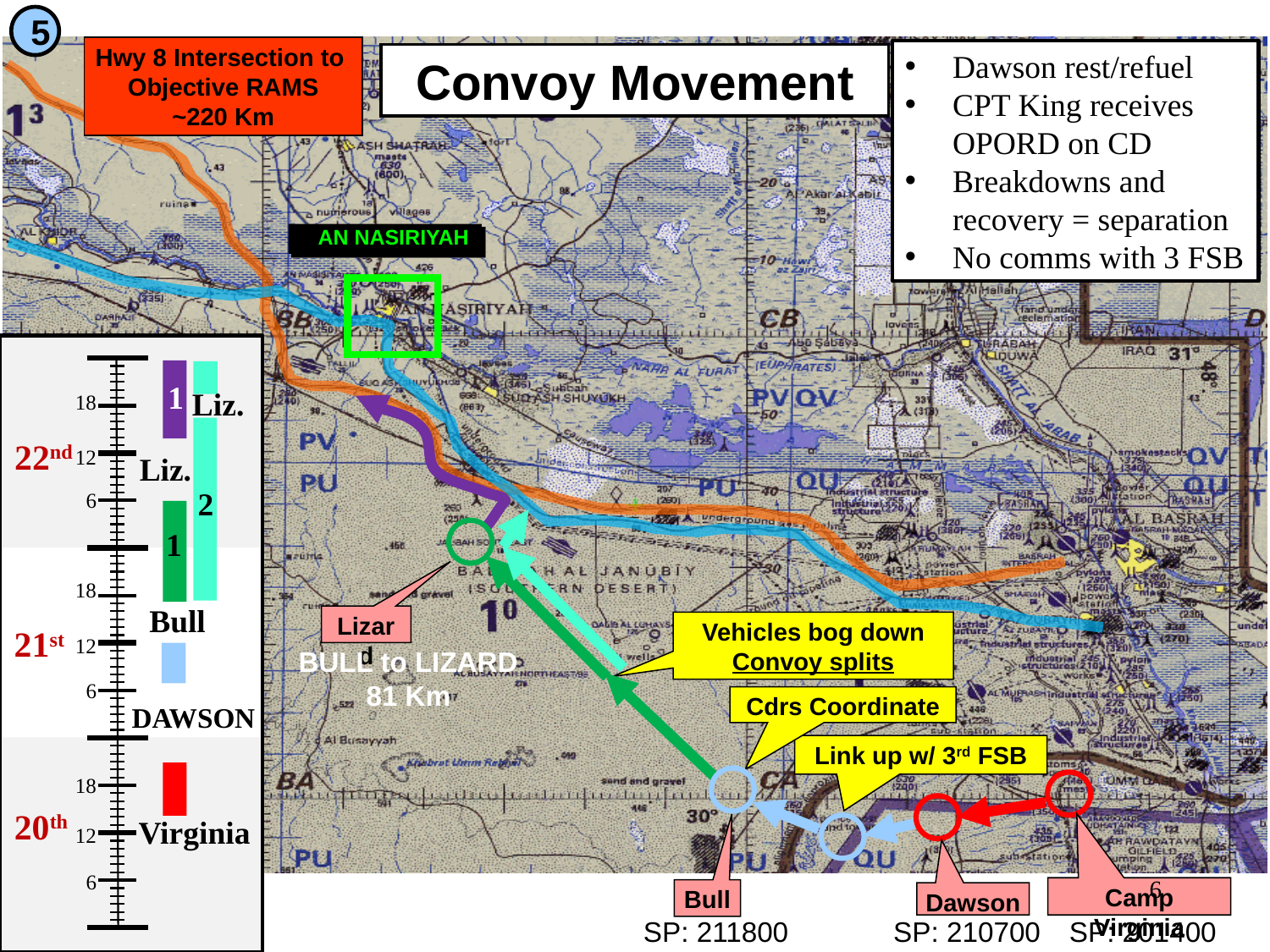

5
Hwy 8 Intersection to
Objective RAMS
~220 Km
Dawson rest/refuel
CPT King receives OPORD on CD
Breakdowns and recovery = separation
No comms with 3 FSB
Convoy Movement

     AN NASIRIYAH

1
Liz.
18

22nd
12
Liz.
2
6

1

18
Bull
Lizard
Vehicles bog down Convoy splits
21st
12
BULL to LIZARD
81 Km

6

Cdrs Coordinate
DAWSON
Link up w/ 3rd FSB

18

20th

Virginia

12

6
6
Camp Virginia
Bull
Dawson
SP: 211800
SP: 210700
SP: 201400